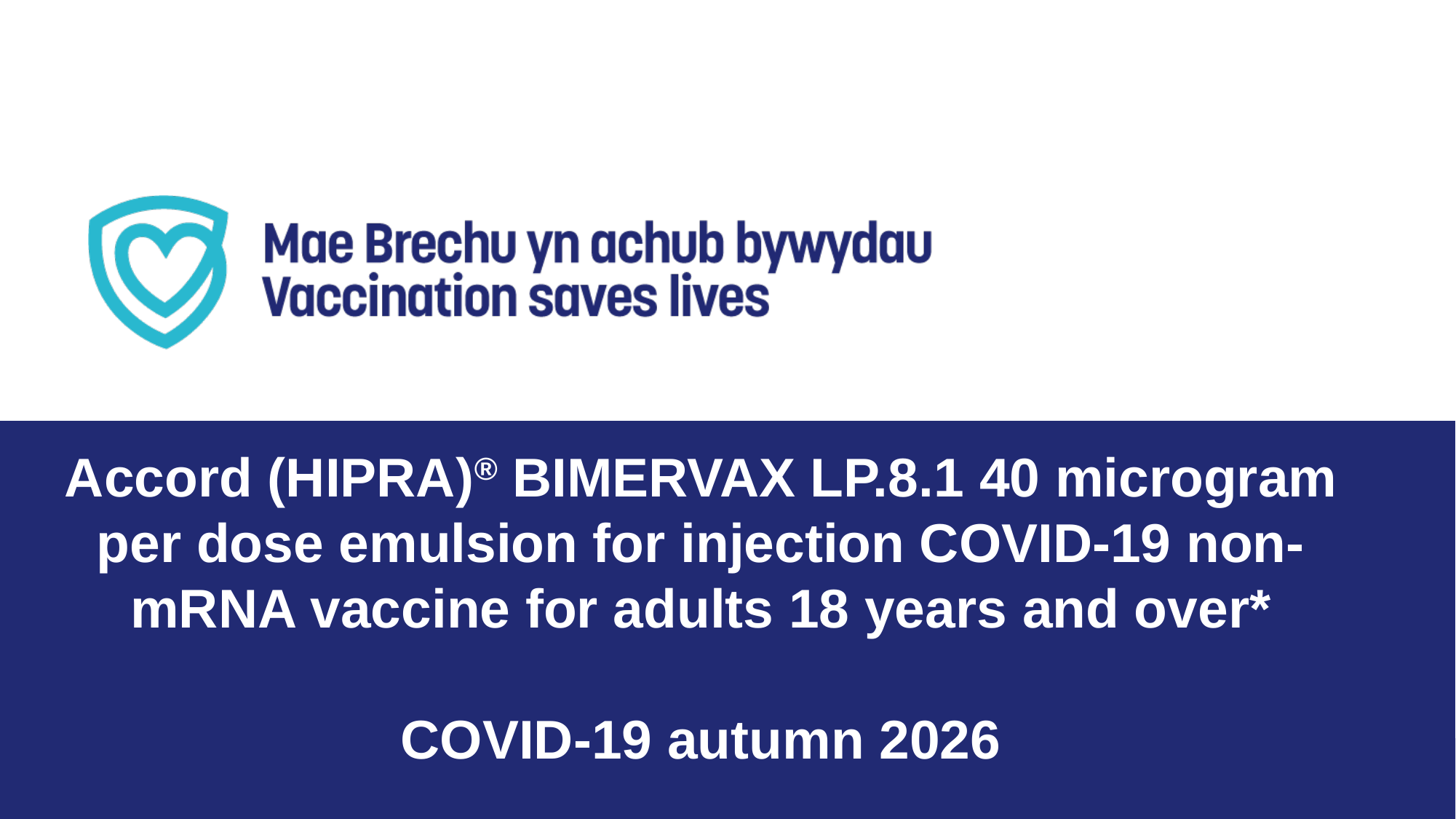

Accord (HIPRA)® BIMERVAX LP.8.1 40 microgram per dose emulsion for injection COVID-19 non-mRNA vaccine for adults 18 years and over*
 ​
COVID-19 autumn 2026